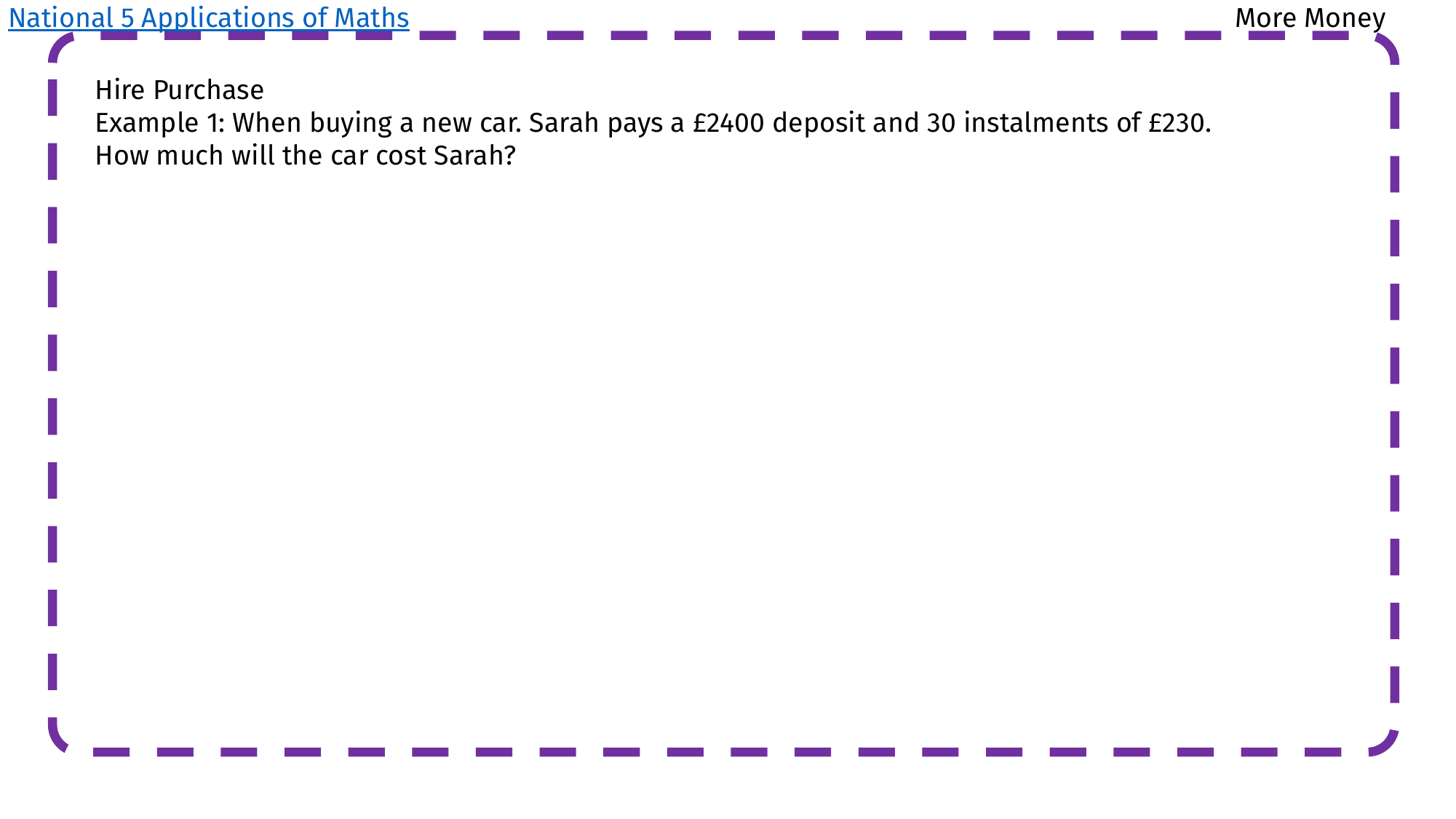

National 5 Applications of Maths
More Money

Hire Purchase
Example 1: When buying a new car. Sarah pays a £2400 deposit and 30 instalments of £230.
How much will the car cost Sarah?